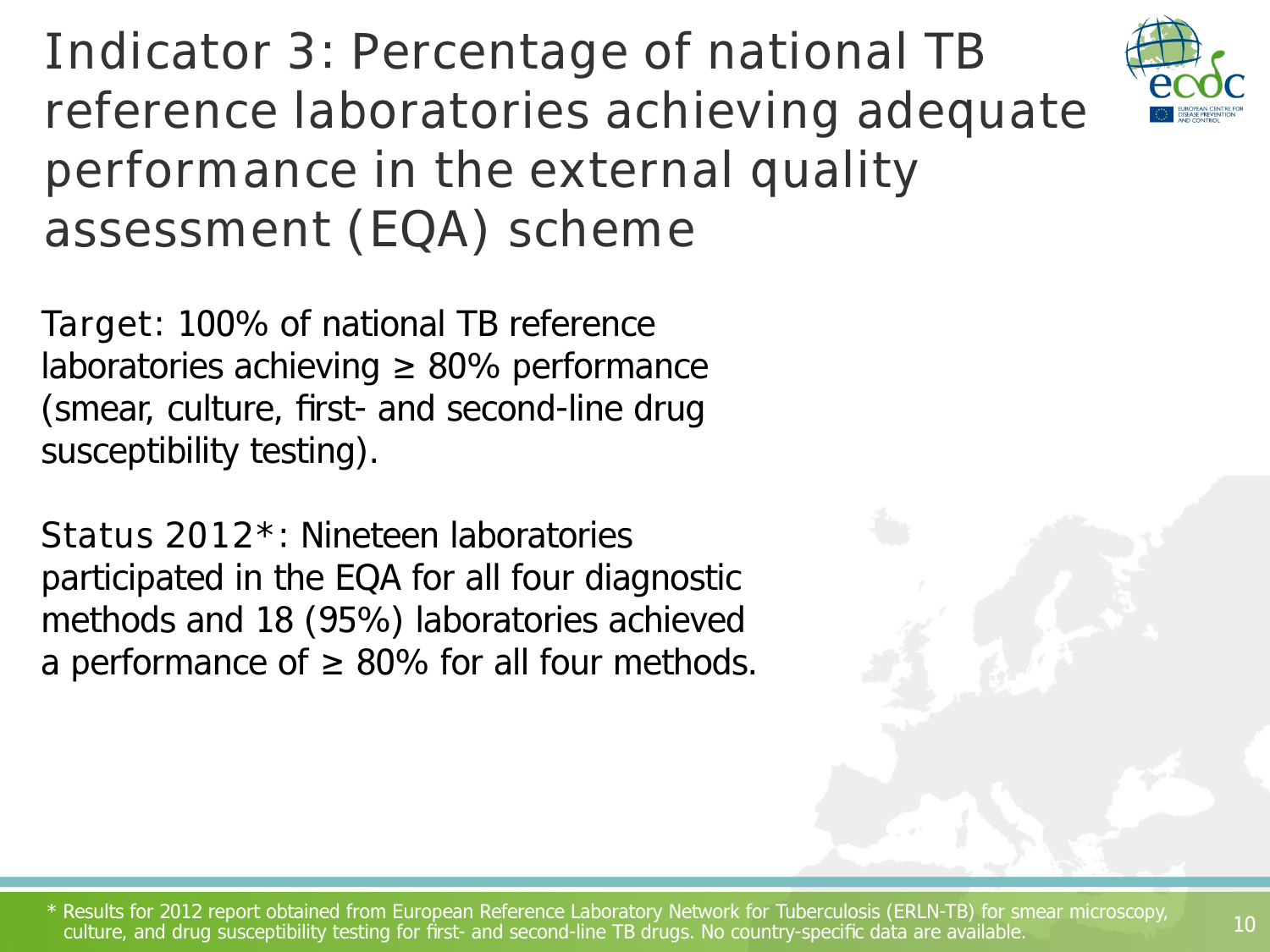

# Indicator 3: Percentage of national TB reference laboratories achieving adequate performance in the external quality assessment (EQA) scheme
Target: 100% of national TB reference laboratories achieving ≥ 80% performance (smear, culture, first- and second-line drug susceptibility testing).
Status 2012*: Nineteen laboratories participated in the EQA for all four diagnostic methods and 18 (95%) laboratories achieved a performance of ≥ 80% for all four methods.
* Results for 2012 report obtained from European Reference Laboratory Network for Tuberculosis (ERLN-TB) for smear microscopy, culture, and drug susceptibility testing for first- and second-line TB drugs. No country-specific data are available.
10